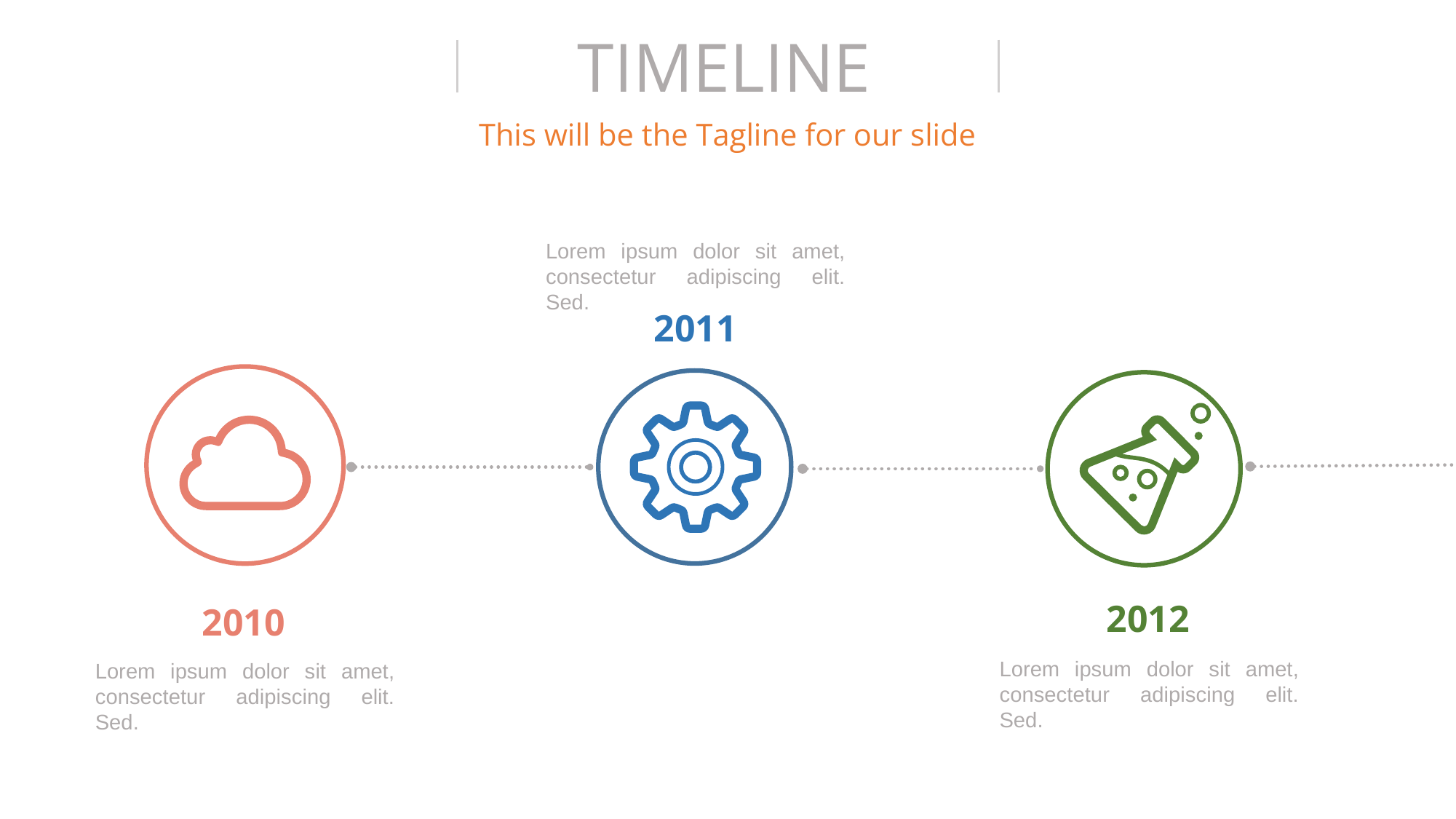

TIMELINE
This will be the Tagline for our slide
Lorem ipsum dolor sit amet, consectetur adipiscing elit. Sed.
2011

2012
Lorem ipsum dolor sit amet, consectetur adipiscing elit. Sed.
2010
Lorem ipsum dolor sit amet, consectetur adipiscing elit. Sed.